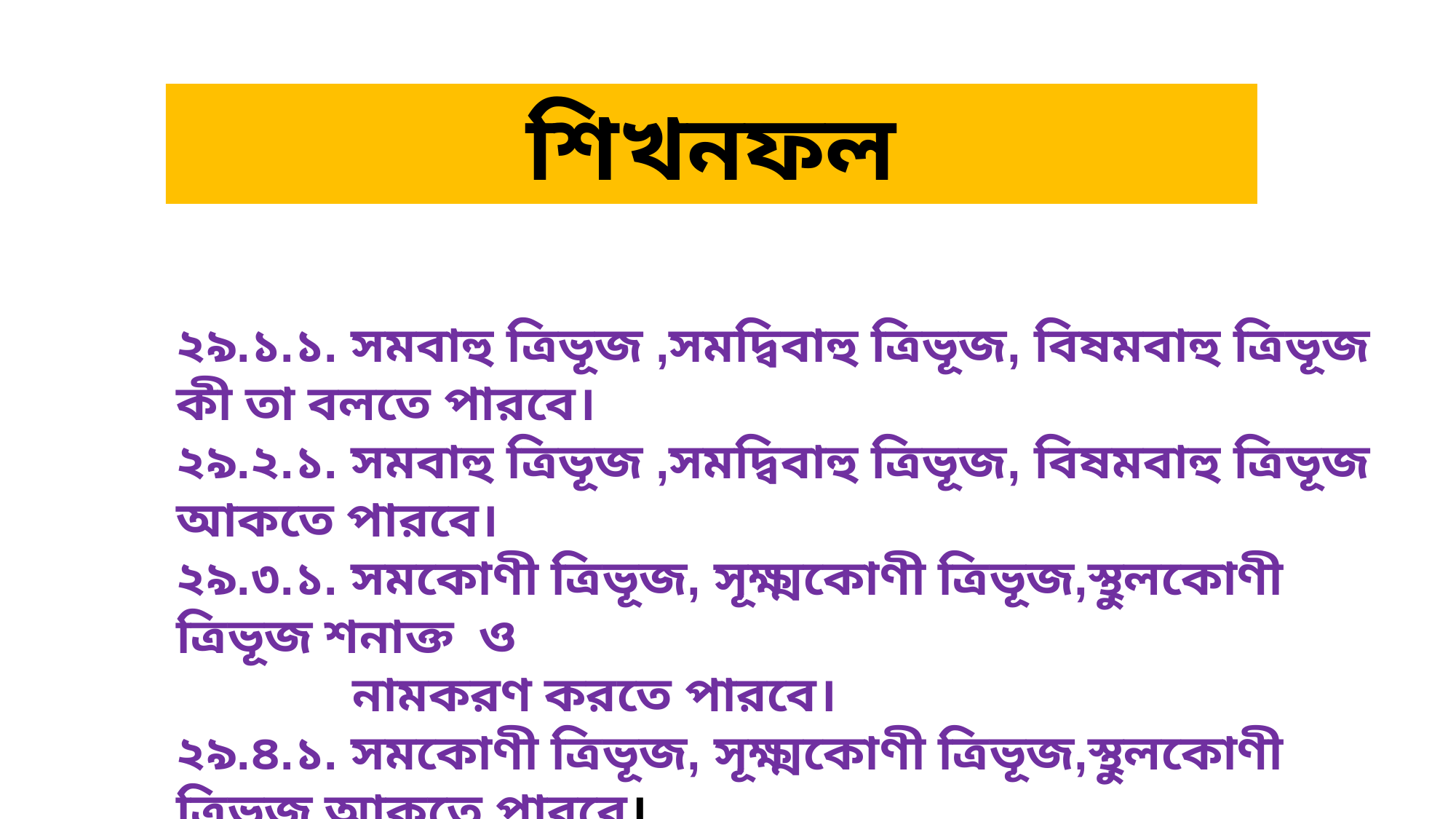

শিখনফল
২৯.১.১. সমবাহু ত্রিভূজ ,সমদ্বিবাহু ত্রিভূজ, বিষমবাহু ত্রিভূজ কী তা বলতে পারবে।
২৯.২.১. সমবাহু ত্রিভূজ ,সমদ্বিবাহু ত্রিভূজ, বিষমবাহু ত্রিভূজ আকতে পারবে।
২৯.৩.১. সমকোণী ত্রিভূজ, সূক্ষ্মকোণী ত্রিভূজ,স্থুলকোণী ত্রিভূজ শনাক্ত  ও
              নামকরণ করতে পারবে।
২৯.৪.১. সমকোণী ত্রিভূজ, সূক্ষ্মকোণী ত্রিভূজ,স্থুলকোণী ত্রিভূজ আকতে পারবে।